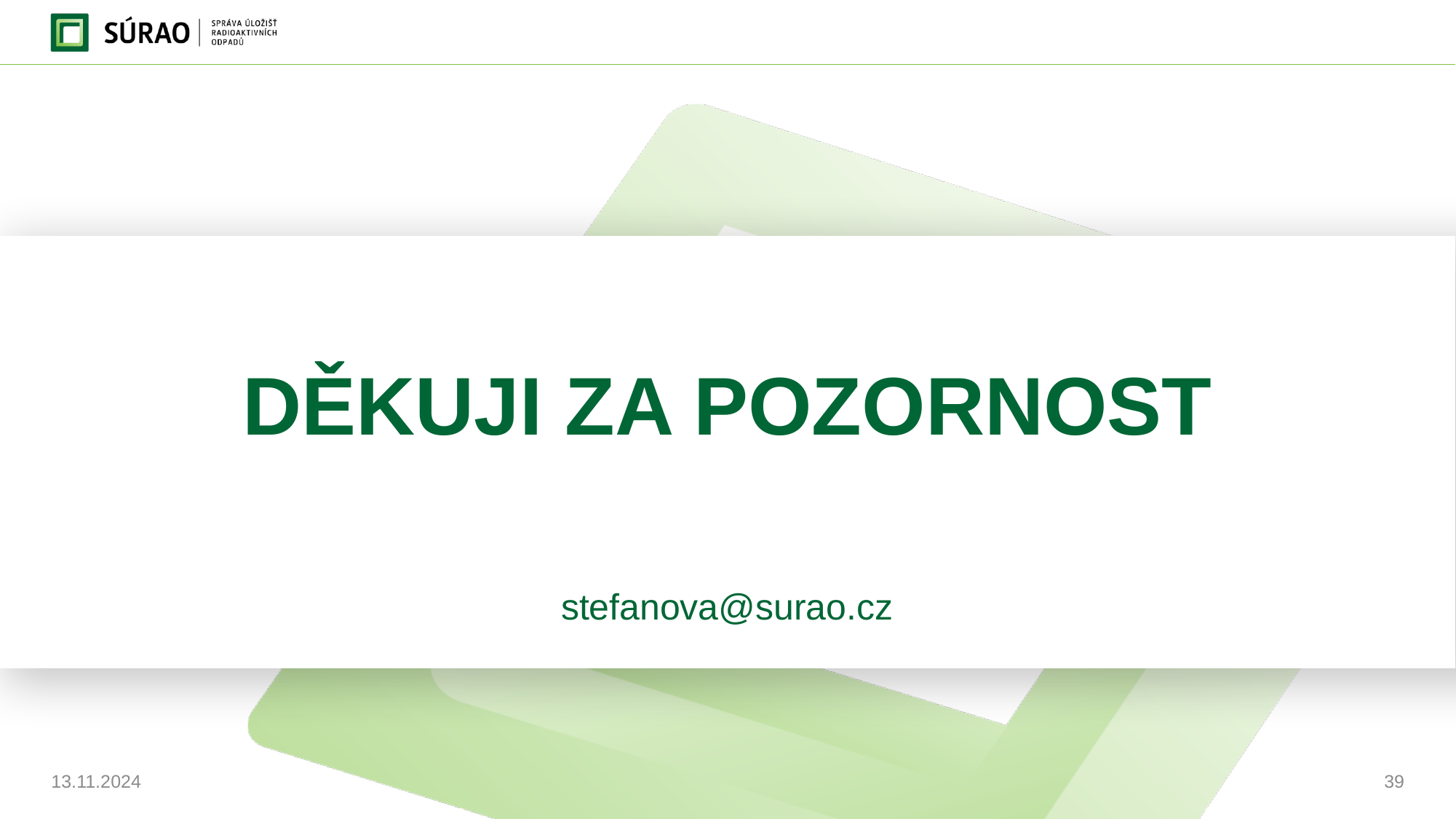

# DĚKUJI ZA POZORNOST
stefanova@surao.cz
13.11.2024
39